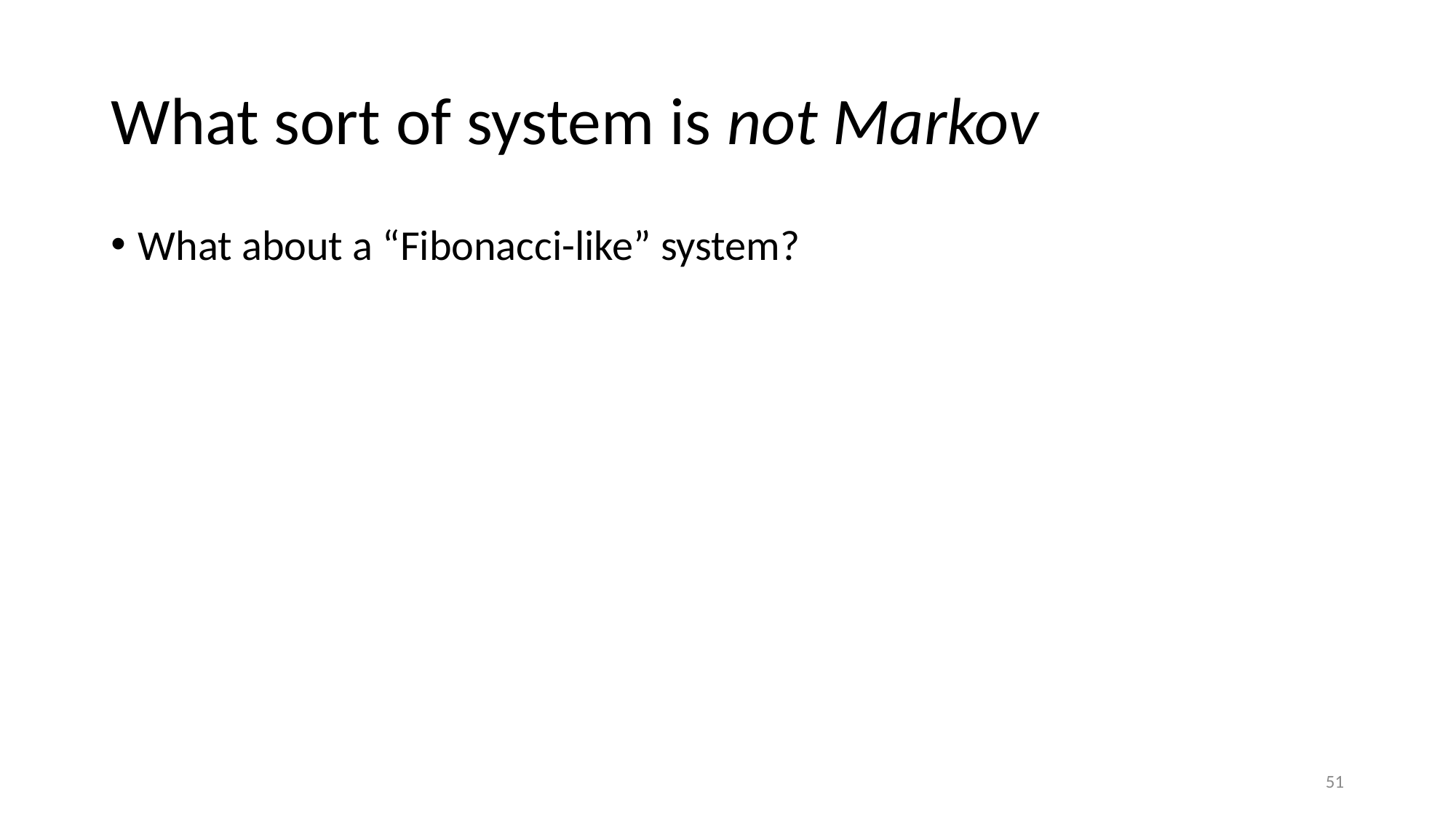

# What sort of system is not Markov
What about a “Fibonacci-like” system?
51